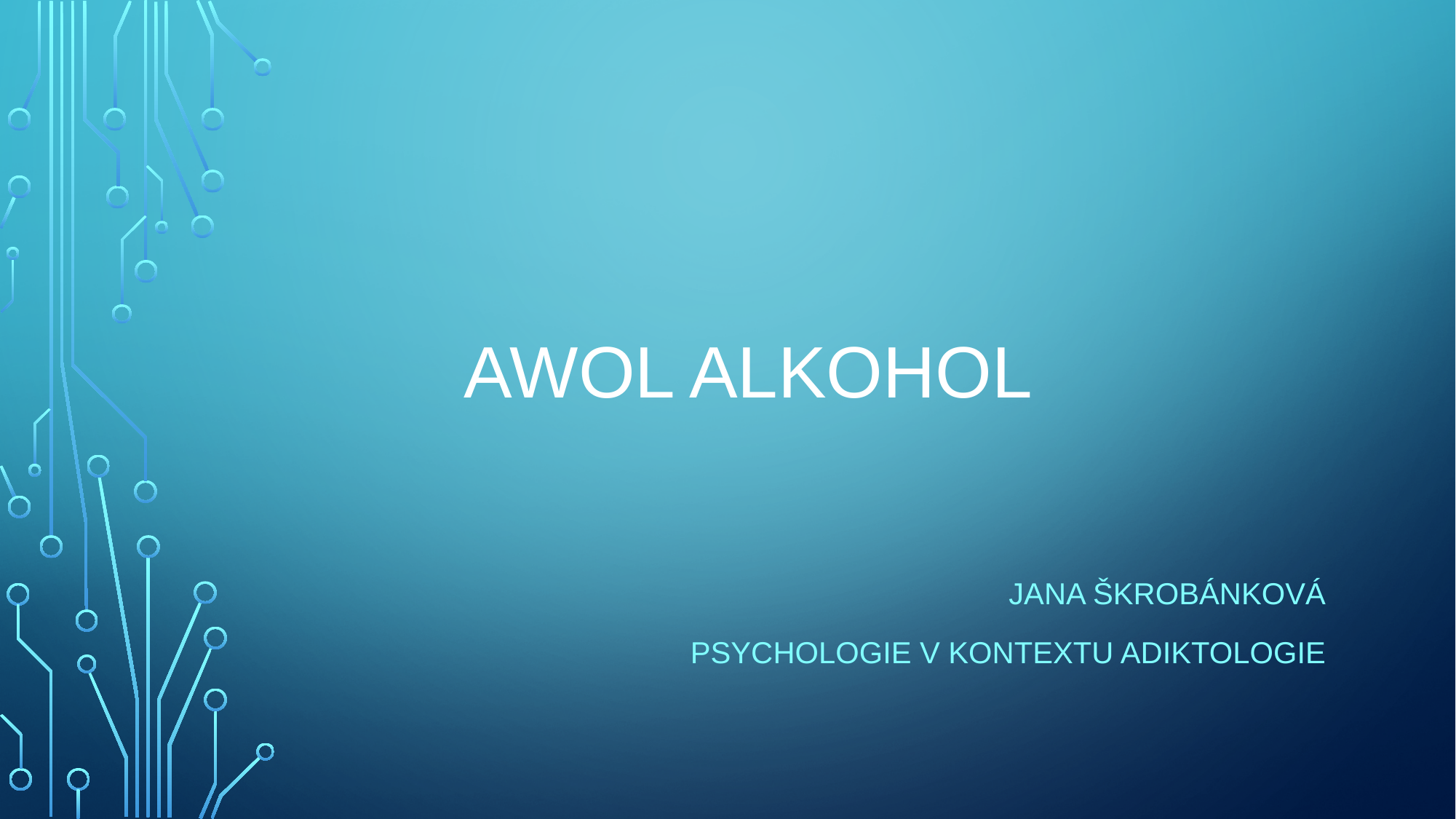

# AWOL alkohol
Jana škrobánková
Psychologie v kontextu adiktologie